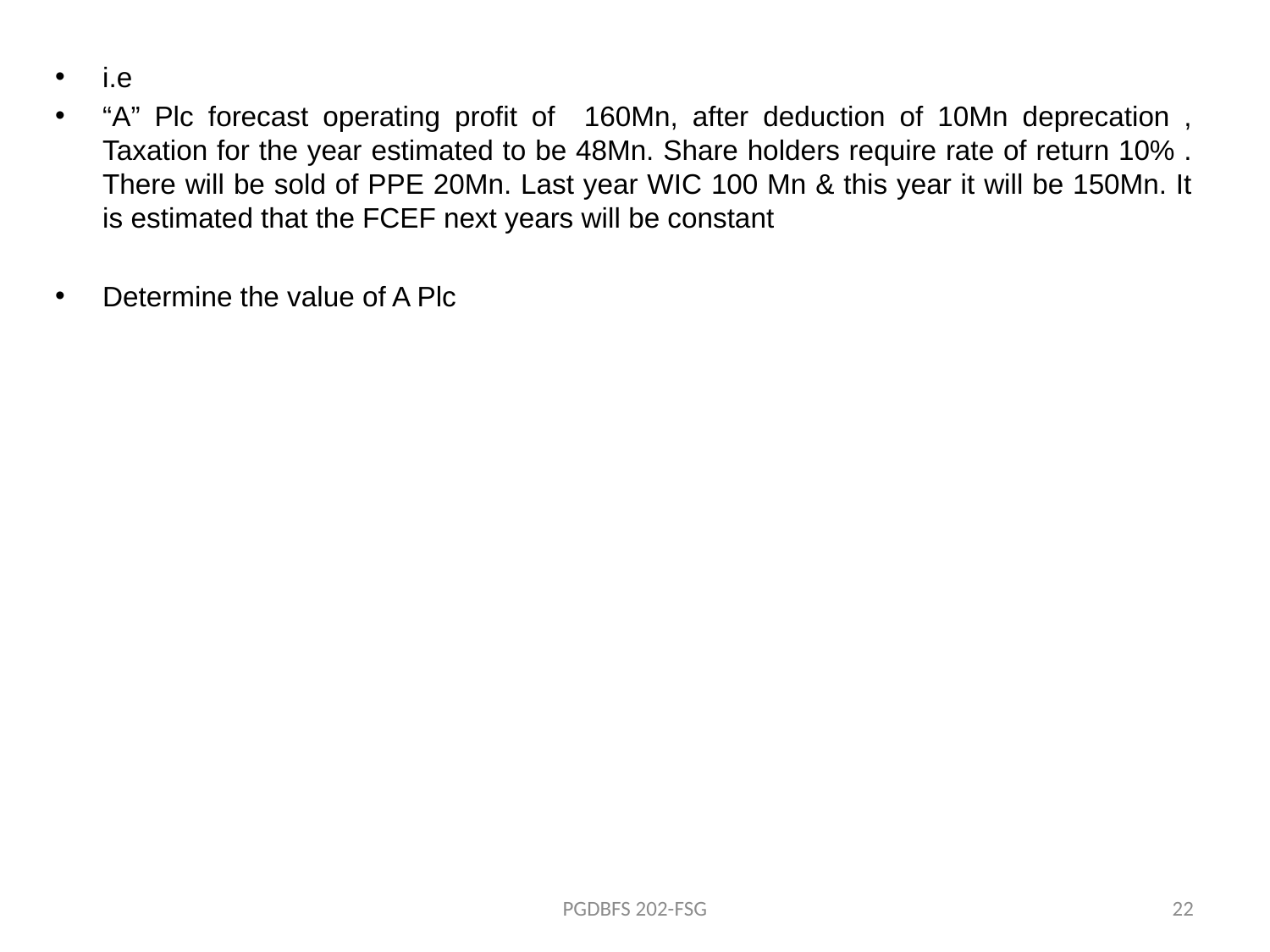

i.e
“A” Plc forecast operating profit of  160Mn, after deduction of 10Mn deprecation , Taxation for the year estimated to be 48Mn. Share holders require rate of return 10% . There will be sold of PPE 20Mn. Last year WIC 100 Mn & this year it will be 150Mn. It is estimated that the FCEF next years will be constant

Determine the value of A Plc
PGDBFS 202-FSG
22